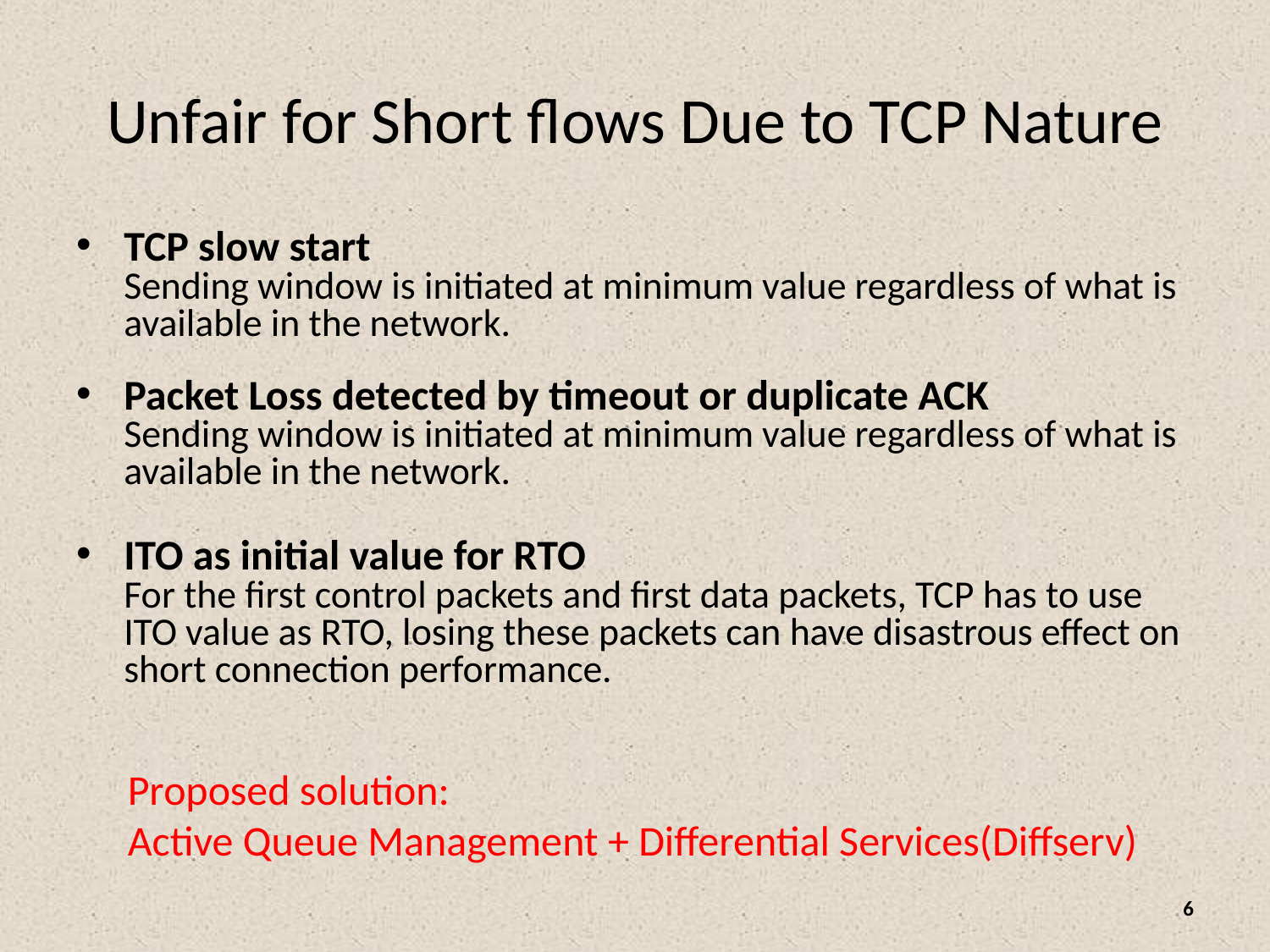

# Unfair for Short flows Due to TCP Nature
TCP slow start
	Sending window is initiated at minimum value regardless of what is available in the network.

Packet Loss detected by timeout or duplicate ACK
	Sending window is initiated at minimum value regardless of what is available in the network.

ITO as initial value for RTO
	For the first control packets and first data packets, TCP has to use ITO value as RTO, losing these packets can have disastrous effect on short connection performance.

Proposed solution:
Active Queue Management + Differential Services(Diffserv)
6